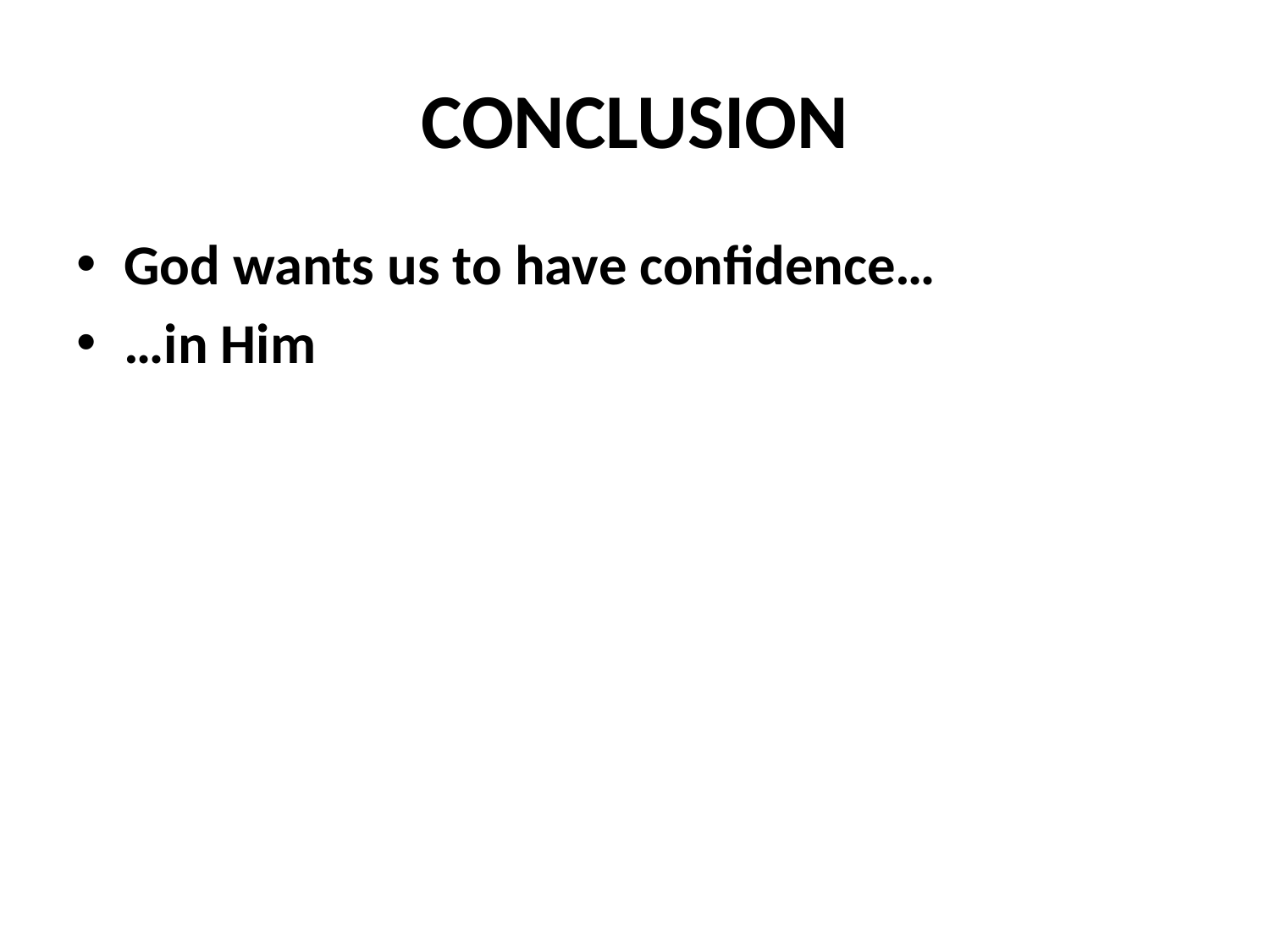

# CONCLUSION
God wants us to have confidence…
…in Him